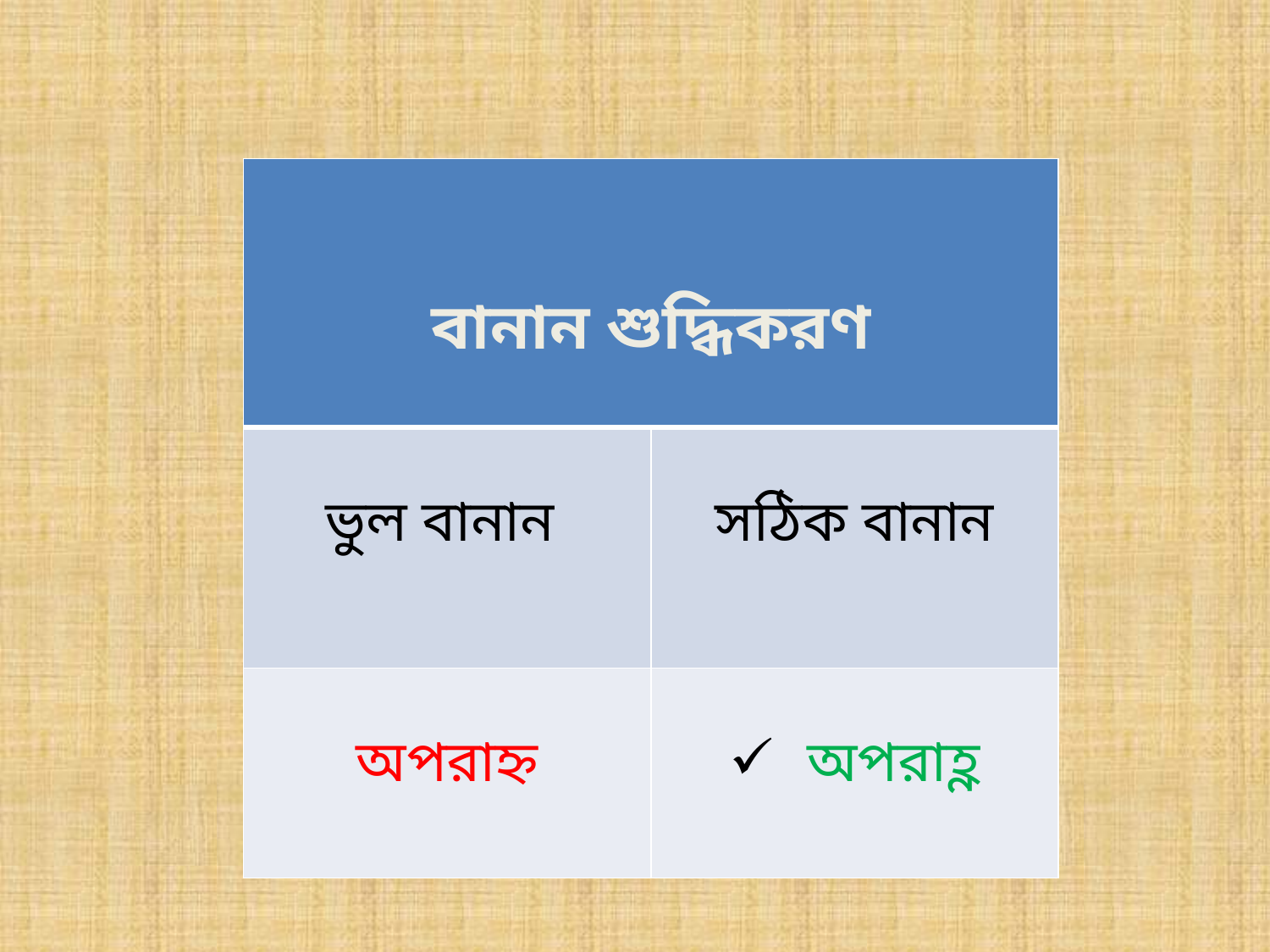

| বানান শুদ্ধিকরণ |  |
| --- | --- |
| ভুল বানান | সঠিক বানান |
| অপরাহ্ন | অপরাহ্ণ |
আতিকুর রহমান, সহকারী শিক্ষক
25